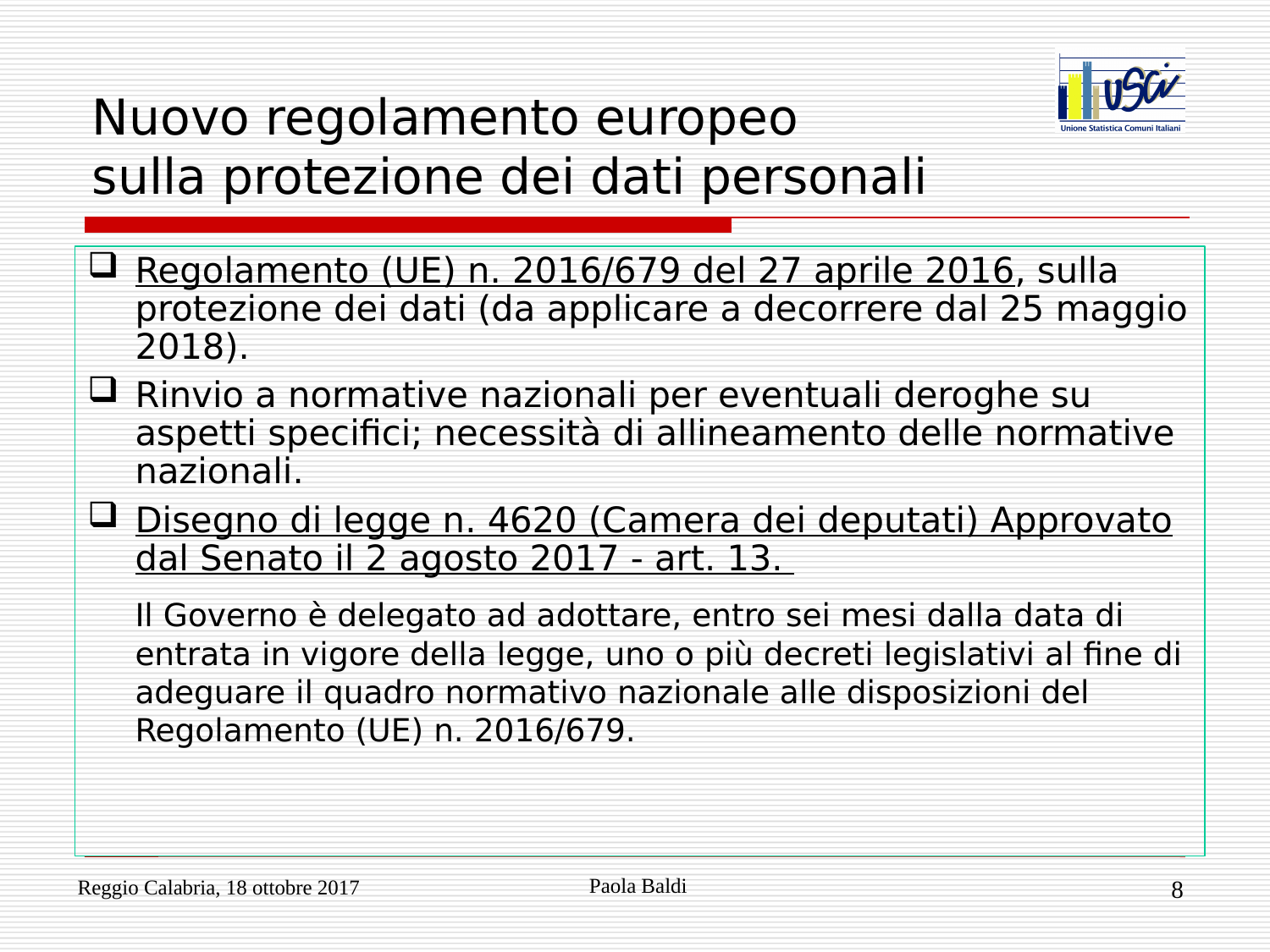

# Nuovo regolamento europeo sulla protezione dei dati personali
Regolamento (UE) n. 2016/679 del 27 aprile 2016, sulla protezione dei dati (da applicare a decorrere dal 25 maggio 2018).
Rinvio a normative nazionali per eventuali deroghe su aspetti specifici; necessità di allineamento delle normative nazionali.
Disegno di legge n. 4620 (Camera dei deputati) Approvato dal Senato il 2 agosto 2017 - art. 13.
	Il Governo è delegato ad adottare, entro sei mesi dalla data di entrata in vigore della legge, uno o più decreti legislativi al fine di adeguare il quadro normativo nazionale alle disposizioni del Regolamento (UE) n. 2016/679.

Paola Baldi
Reggio Calabria, 18 ottobre 2017
8